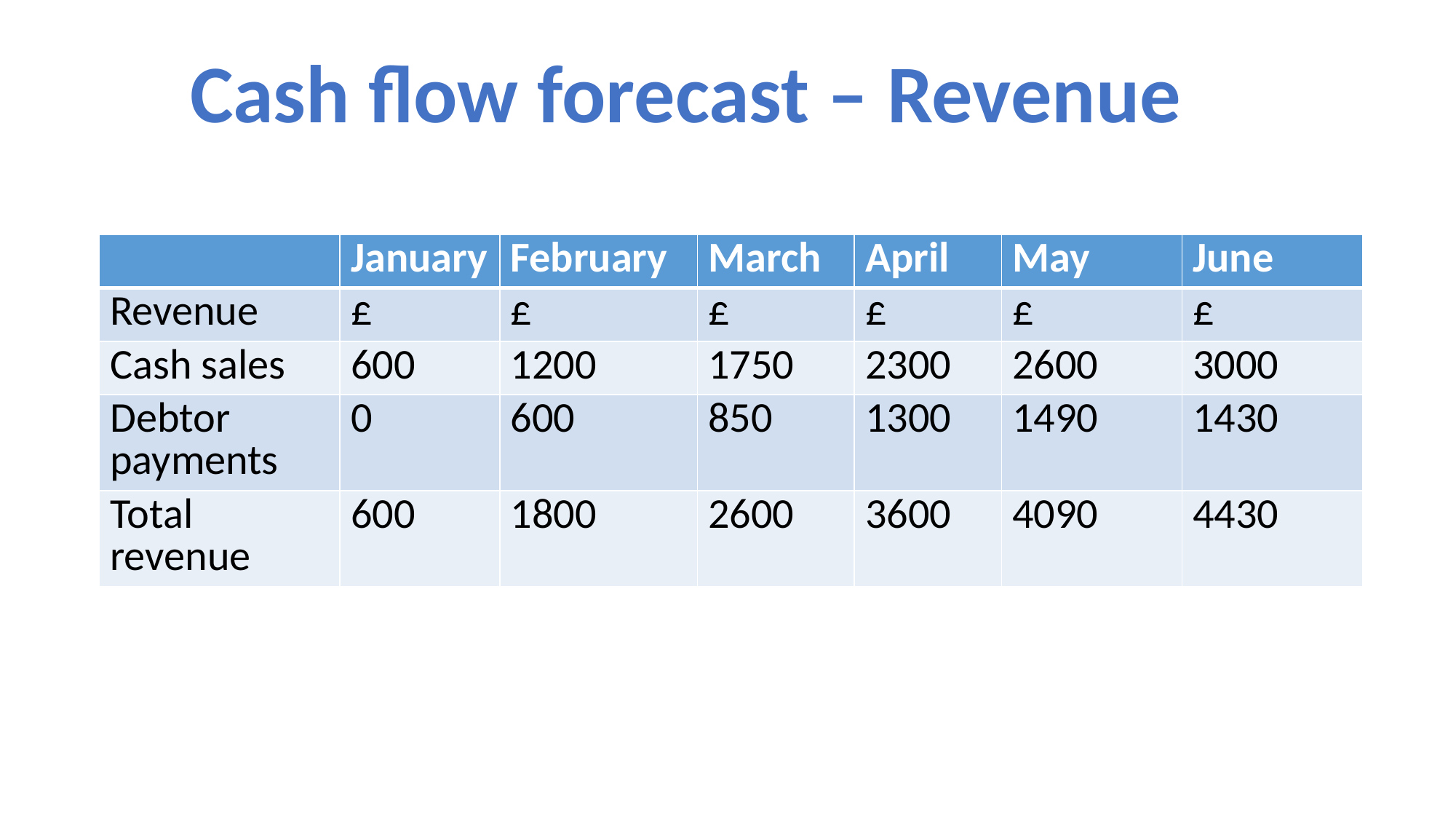

Cash flow forecast – Revenue
|  | January | February | March | April | May | June |
| --- | --- | --- | --- | --- | --- | --- |
| Revenue | £ | £ | £ | £ | £ | £ |
| Cash sales | 600 | 1200 | 1750 | 2300 | 2600 | 3000 |
| Debtor payments | 0 | 600 | 850 | 1300 | 1490 | 1430 |
| Total revenue | 600 | 1800 | 2600 | 3600 | 4090 | 4430 |